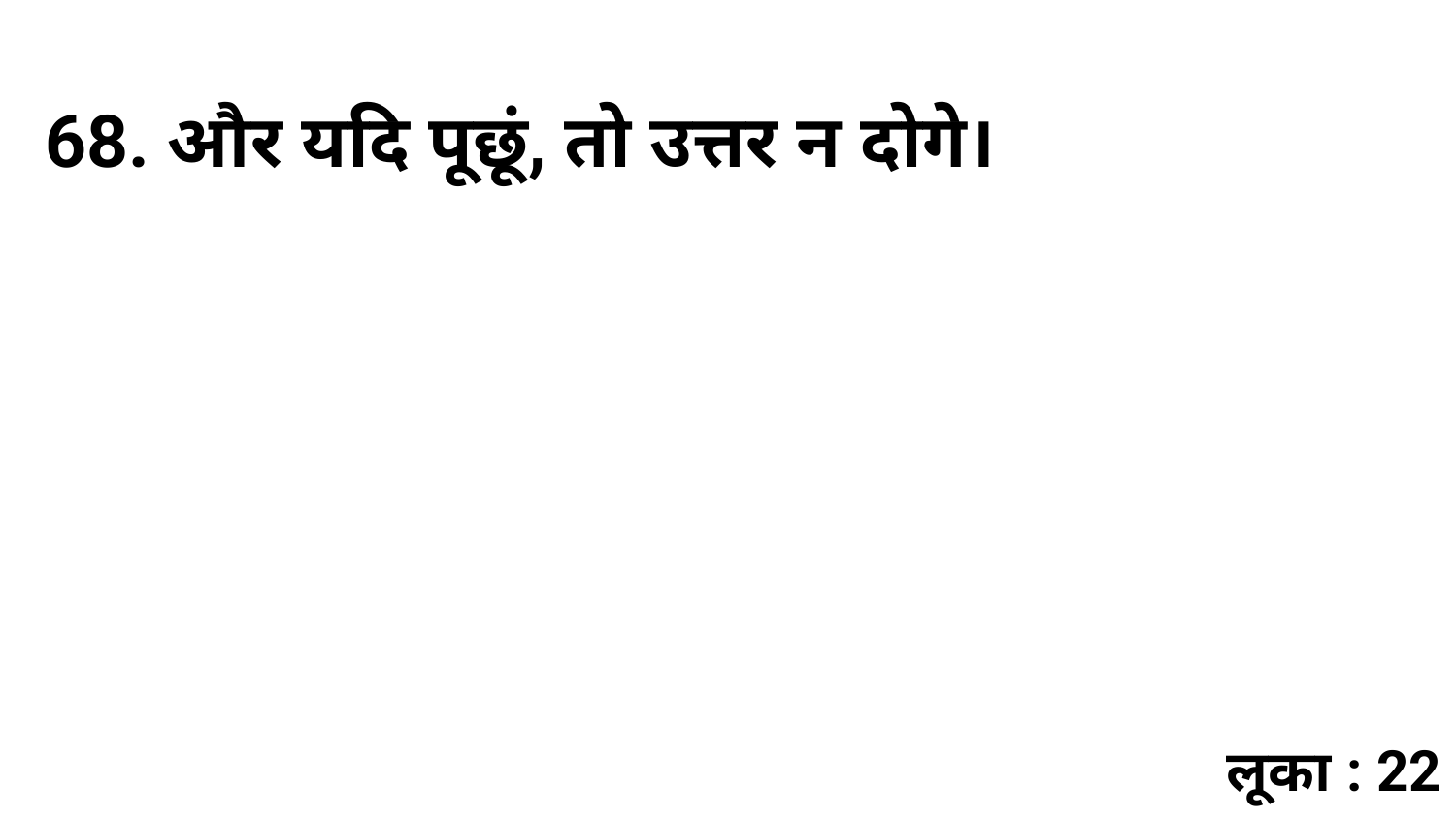

68. और यदि पूछूं, तो उत्तर न दोगे।
लूका : 22